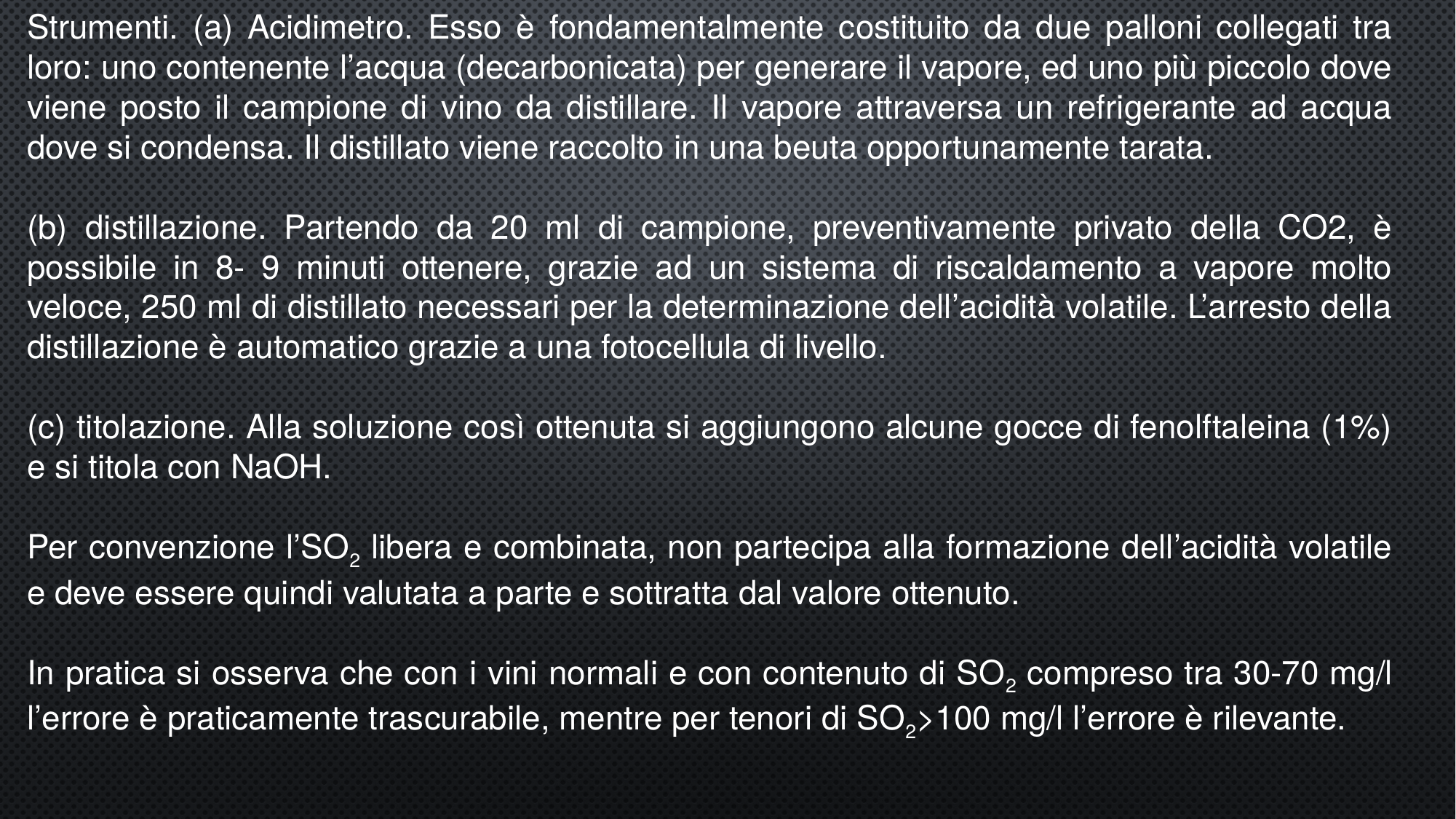

Strumenti. (a) Acidimetro. Esso è fondamentalmente costituito da due palloni collegati tra loro: uno contenente l’acqua (decarbonicata) per generare il vapore, ed uno più piccolo dove viene posto il campione di vino da distillare. Il vapore attraversa un refrigerante ad acqua dove si condensa. Il distillato viene raccolto in una beuta opportunamente tarata.

(b) distillazione. Partendo da 20 ml di campione, preventivamente privato della CO2, è possibile in 8- 9 minuti ottenere, grazie ad un sistema di riscaldamento a vapore molto veloce, 250 ml di distillato necessari per la determinazione dell’acidità volatile. L’arresto della distillazione è automatico grazie a una fotocellula di livello.

(c) titolazione. Alla soluzione così ottenuta si aggiungono alcune gocce di fenolftaleina (1%) e si titola con NaOH.

Per convenzione l’SO2 libera e combinata, non partecipa alla formazione dell’acidità volatile e deve essere quindi valutata a parte e sottratta dal valore ottenuto.

In pratica si osserva che con i vini normali e con contenuto di SO2 compreso tra 30-70 mg/l l’errore è praticamente trascurabile, mentre per tenori di SO2>100 mg/l l’errore è rilevante.